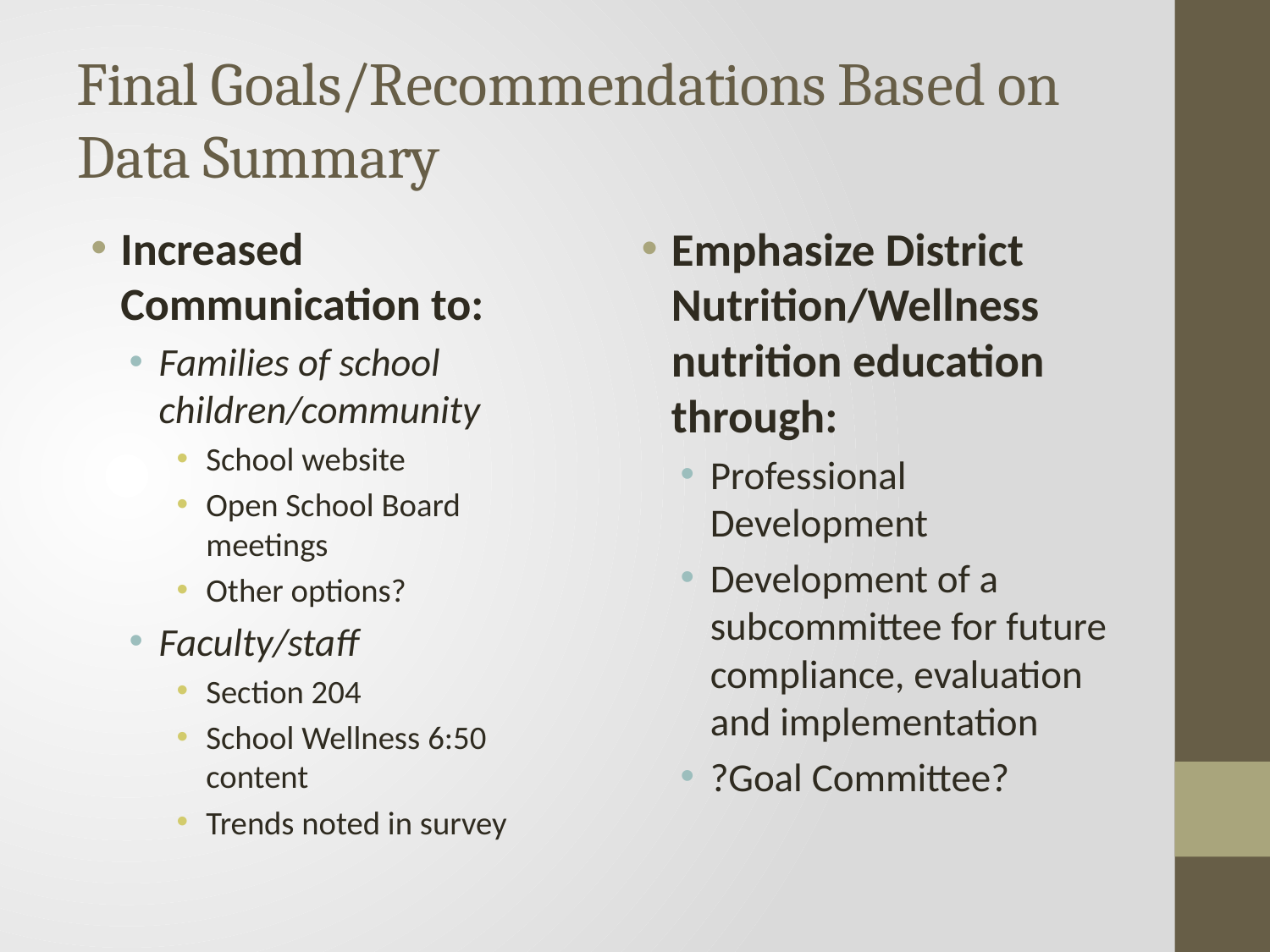

# Final Goals/Recommendations Based on Data Summary
Increased Communication to:
Families of school children/community
School website
Open School Board meetings
Other options?
Faculty/staff
Section 204
School Wellness 6:50 content
Trends noted in survey
Emphasize District Nutrition/Wellness nutrition education through:
Professional Development
Development of a subcommittee for future compliance, evaluation and implementation
?Goal Committee?